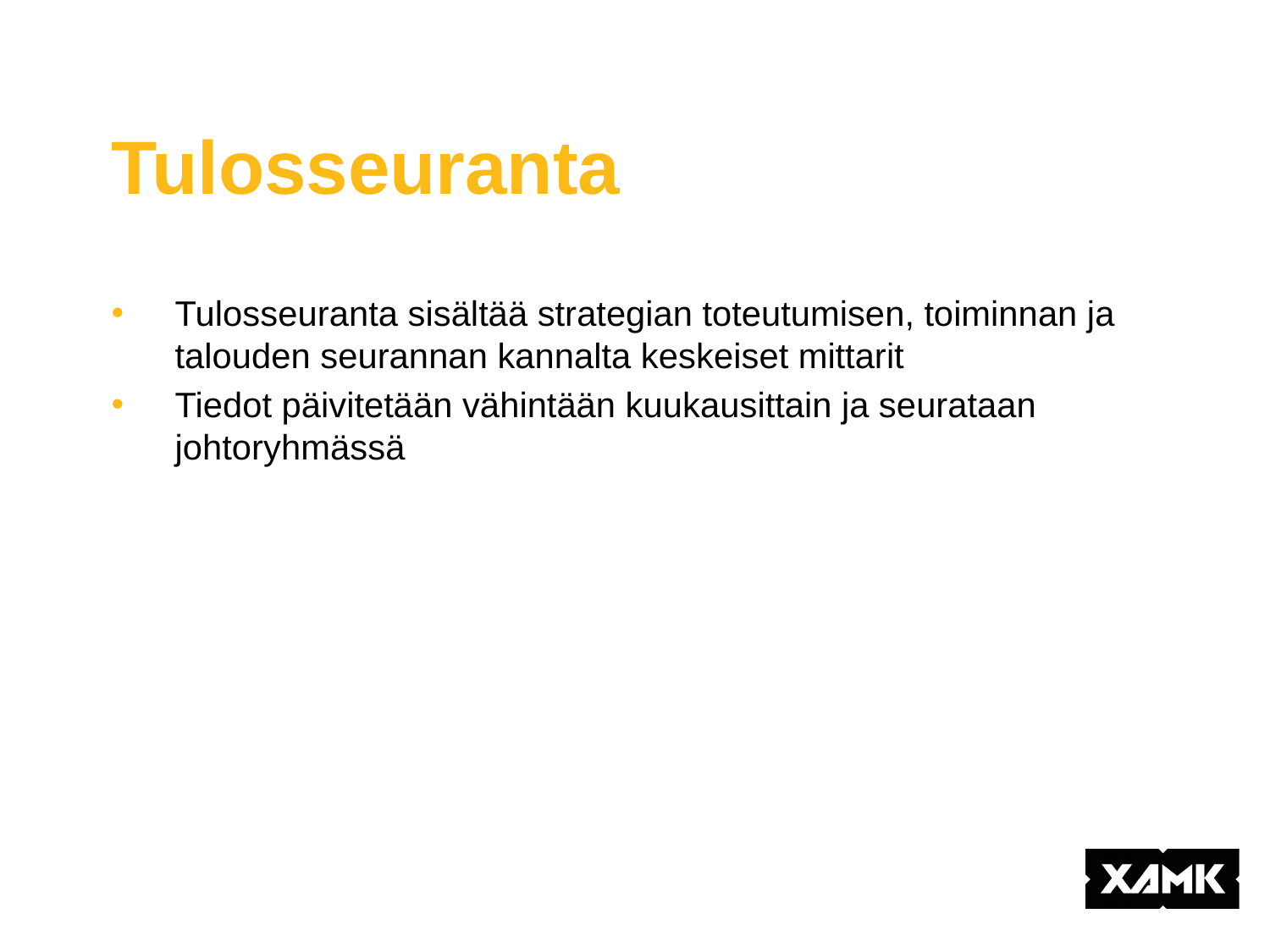

# Tulosseuranta
Tulosseuranta sisältää strategian toteutumisen, toiminnan ja talouden seurannan kannalta keskeiset mittarit
Tiedot päivitetään vähintään kuukausittain ja seurataan johtoryhmässä